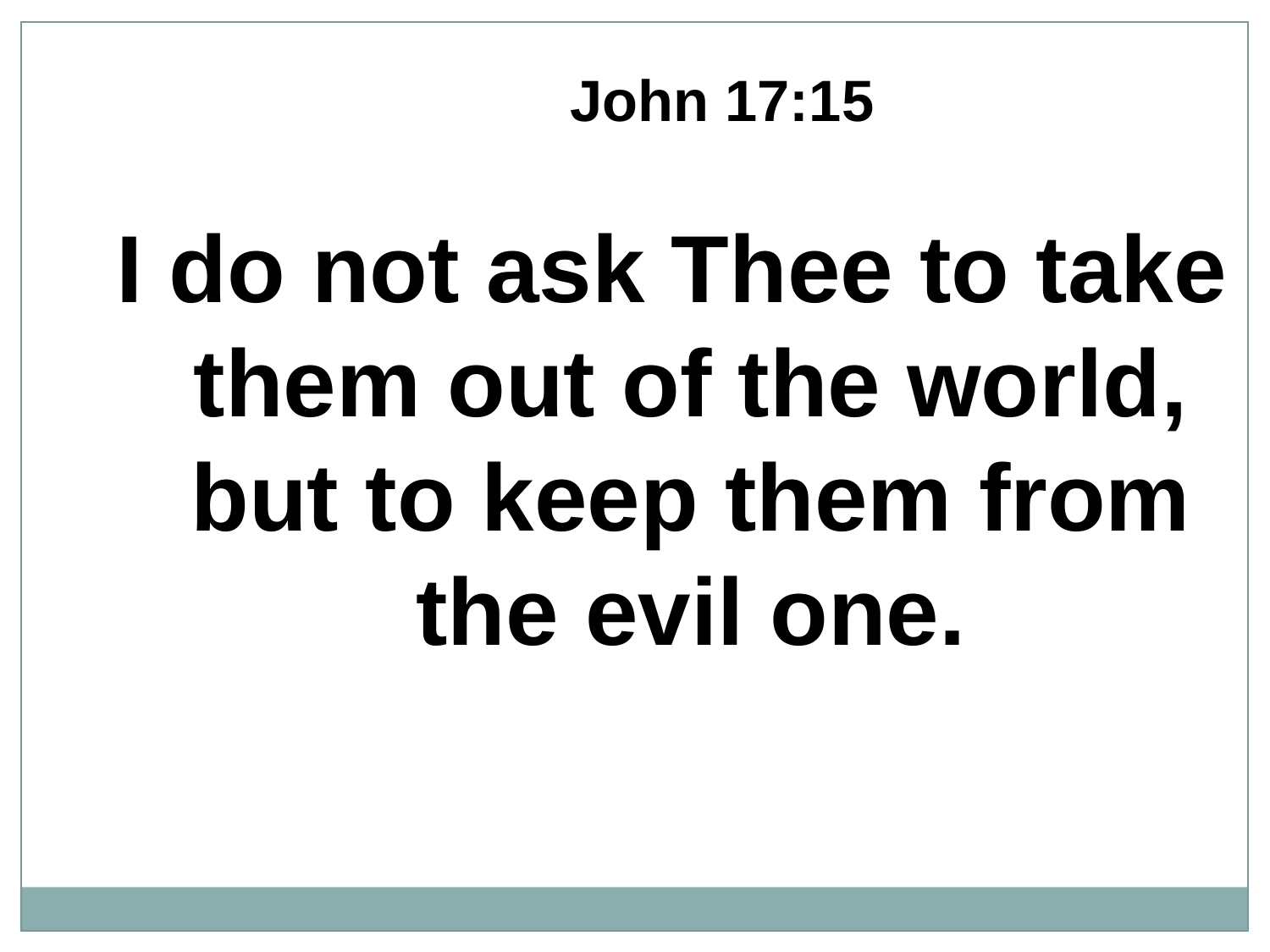

John 17:15
I do not ask Thee to take them out of the world, but to keep them from the evil one.